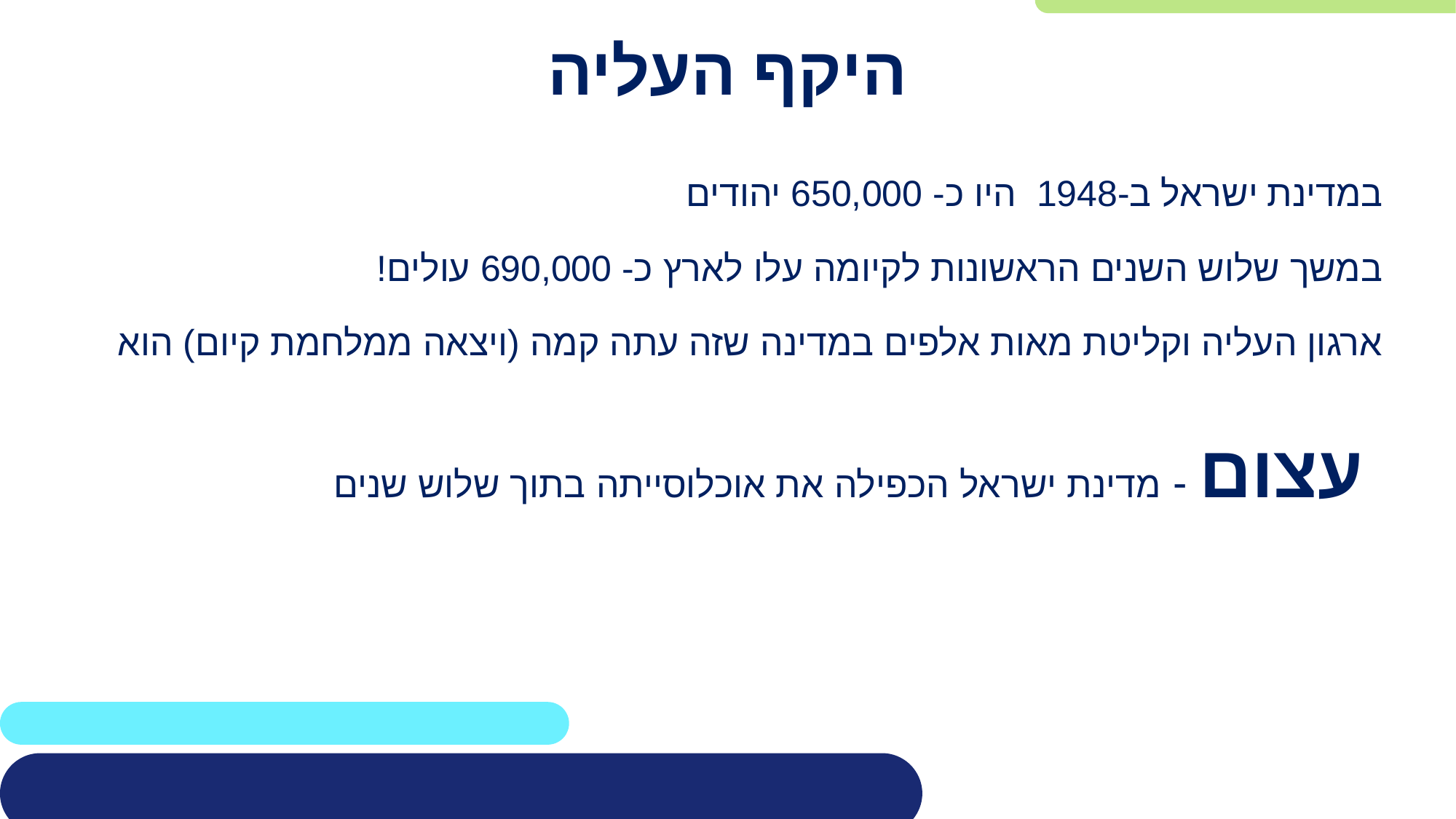

# היקף העליה
במדינת ישראל ב-1948  היו כ- 650,000 יהודים
במשך שלוש השנים הראשונות לקיומה עלו לארץ כ- 690,000 עולים!
ארגון העליה וקליטת מאות אלפים במדינה שזה עתה קמה (ויצאה ממלחמת קיום) הוא
 עצום - מדינת ישראל הכפילה את אוכלוסייתה בתוך שלוש שנים